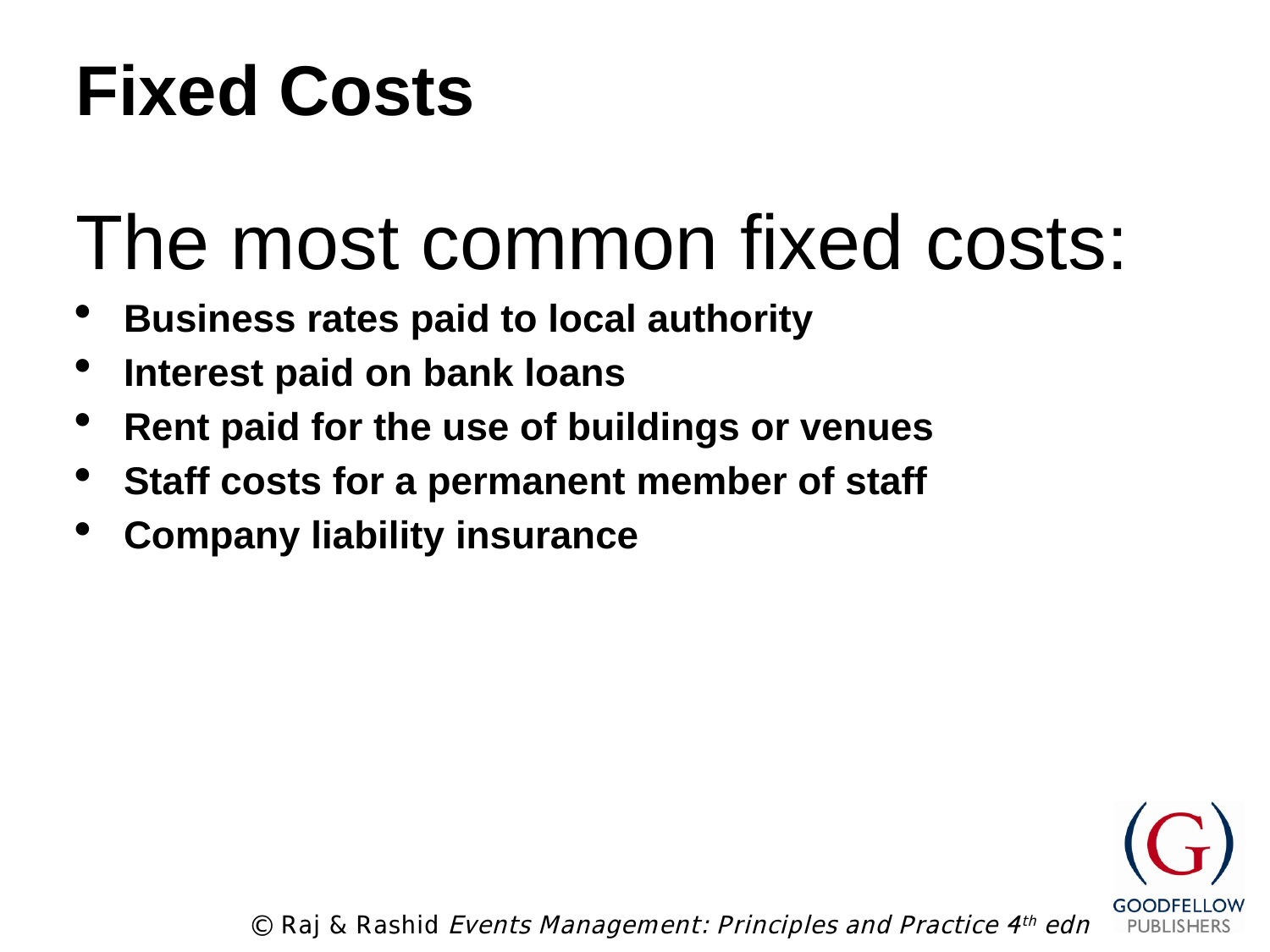

# Fixed Costs
The most common fixed costs:
Business rates paid to local authority
Interest paid on bank loans
Rent paid for the use of buildings or venues
Staff costs for a permanent member of staff
Company liability insurance